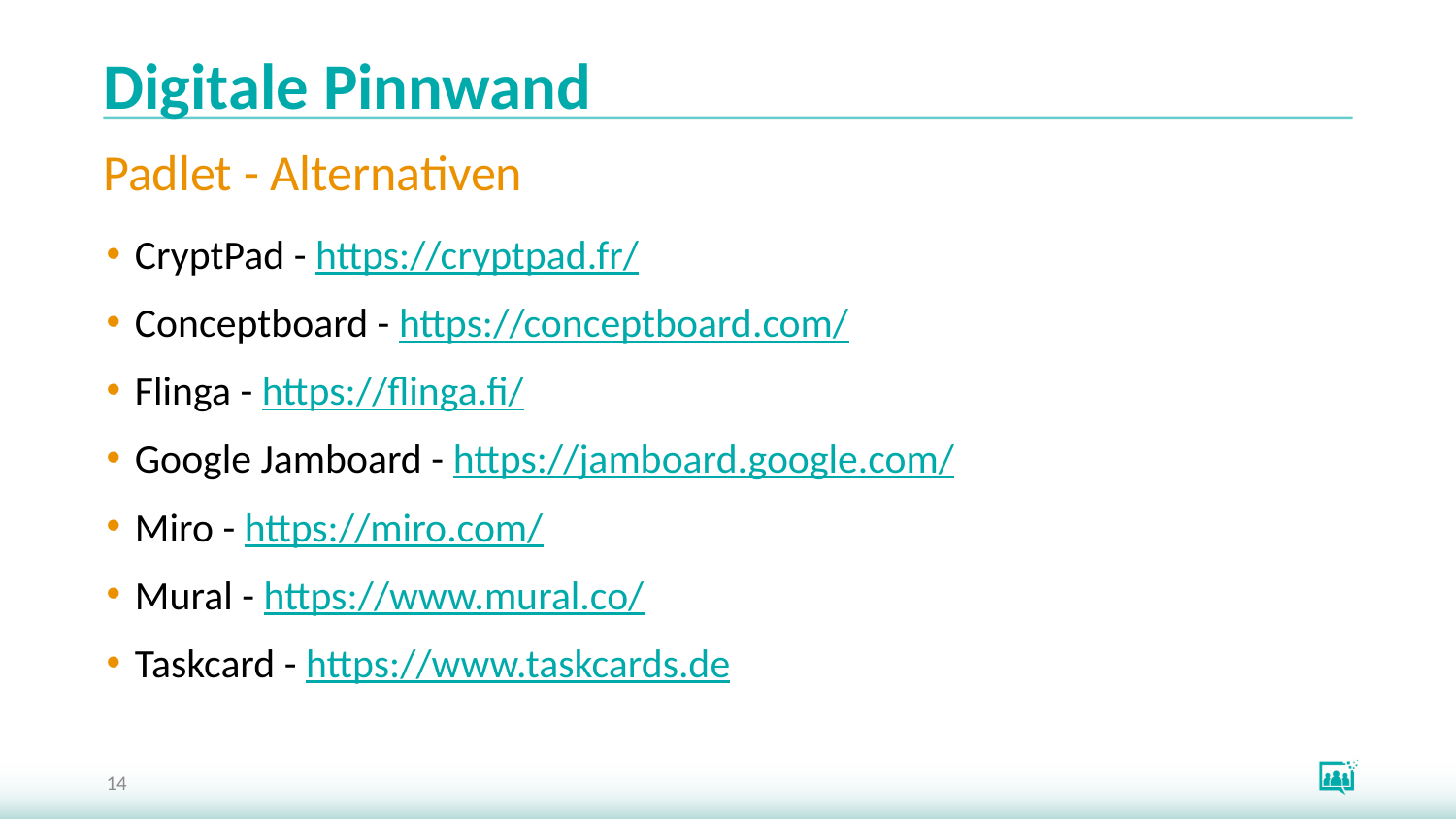

# Digitale Pinnwand
Padlet - Alternativen
CryptPad - https://cryptpad.fr/
Conceptboard - https://conceptboard.com/
Flinga - https://flinga.fi/
Google Jamboard - https://jamboard.google.com/
Miro - https://miro.com/
Mural - https://www.mural.co/
Taskcard - https://www.taskcards.de
14